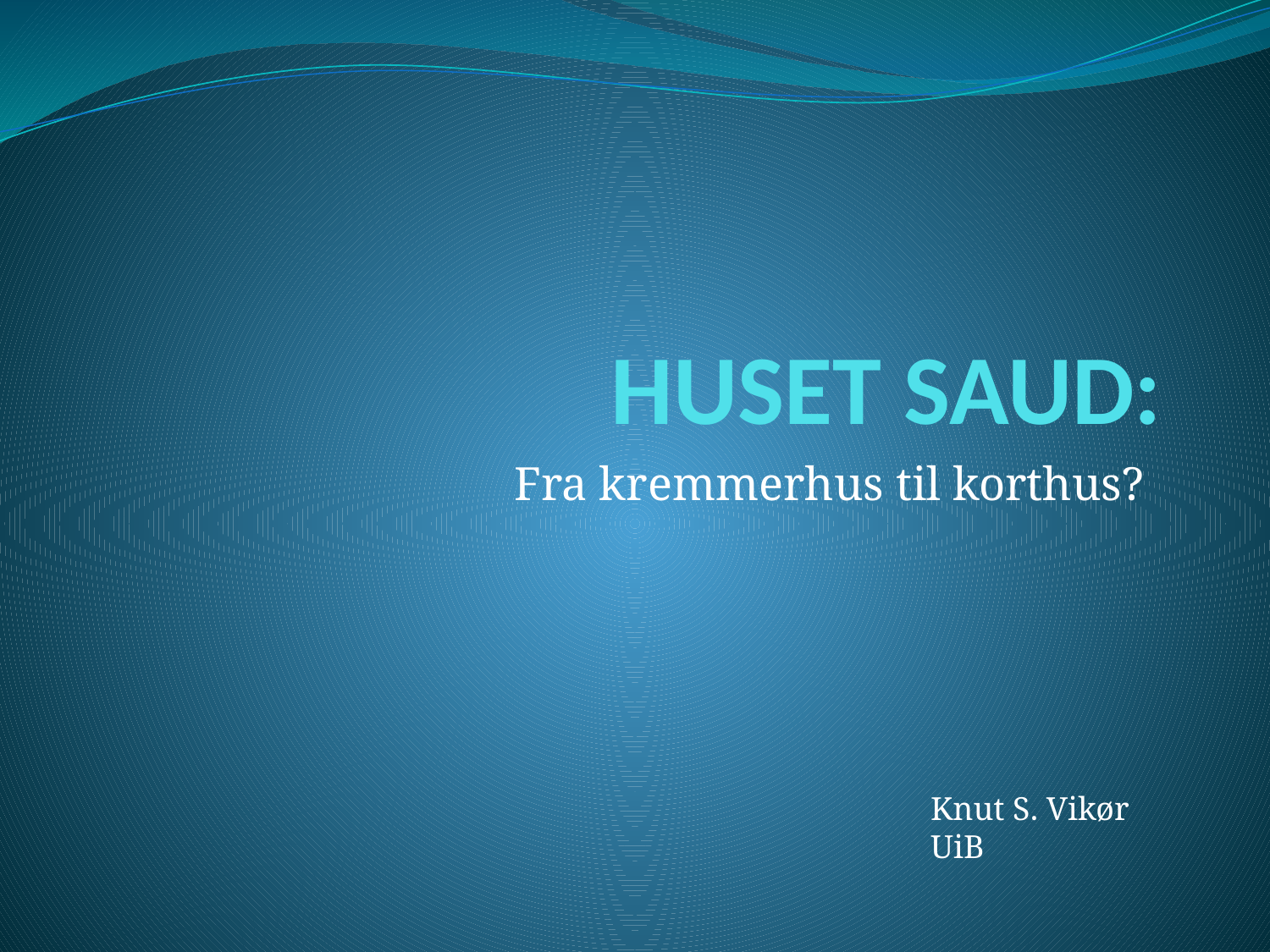

# HUSET SAUD:
Fra kremmerhus til korthus?
Knut S. Vikør
UiB